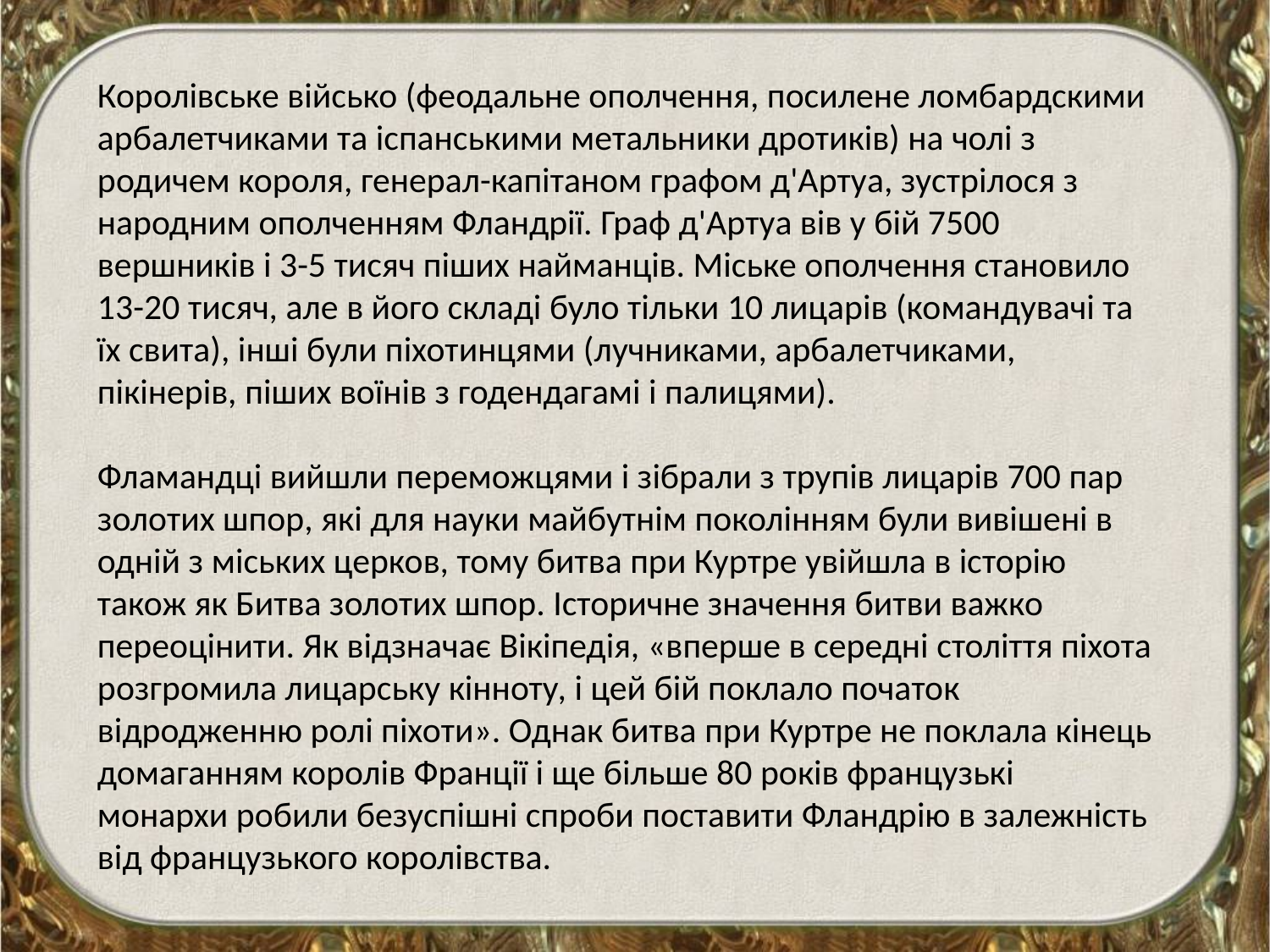

Королівське військо (феодальне ополчення, посилене ломбардскими арбалетчиками та іспанськими метальники дротиків) на чолі з родичем короля, генерал-капітаном графом д'Артуа, зустрілося з народним ополченням Фландрії. Граф д'Артуа вів у бій 7500 вершників і 3-5 тисяч піших найманців. Міське ополчення становило 13-20 тисяч, але в його складі було тільки 10 лицарів (командувачі та їх свита), інші були піхотинцями (лучниками, арбалетчиками, пікінерів, піших воїнів з годендагамі і палицями).

Фламандці вийшли переможцями і зібрали з трупів лицарів 700 пар золотих шпор, які для науки майбутнім поколінням були вивішені в одній з міських церков, тому битва при Куртре увійшла в історію також як Битва золотих шпор. Історичне значення битви важко переоцінити. Як відзначає Вікіпедія, «вперше в середні століття піхота розгромила лицарську кінноту, і цей бій поклало початок відродженню ролі піхоти». Однак битва при Куртре не поклала кінець домаганням королів Франції і ще більше 80 років французькі монархи робили безуспішні спроби поставити Фландрію в залежність від французького королівства.